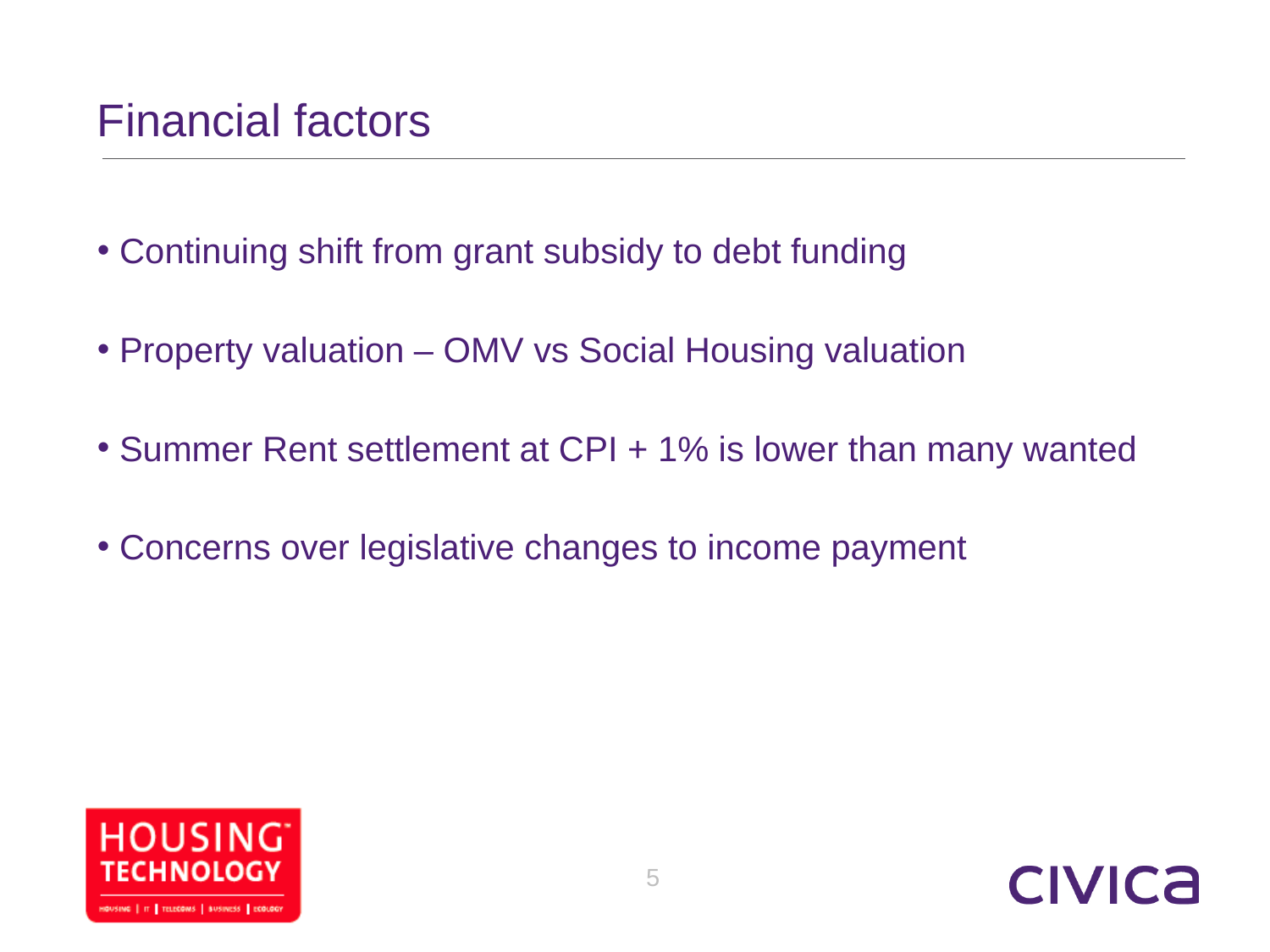

# Financial factors
 Continuing shift from grant subsidy to debt funding

 Property valuation – OMV vs Social Housing valuation

 Summer Rent settlement at CPI + 1% is lower than many wanted

 Concerns over legislative changes to income payment